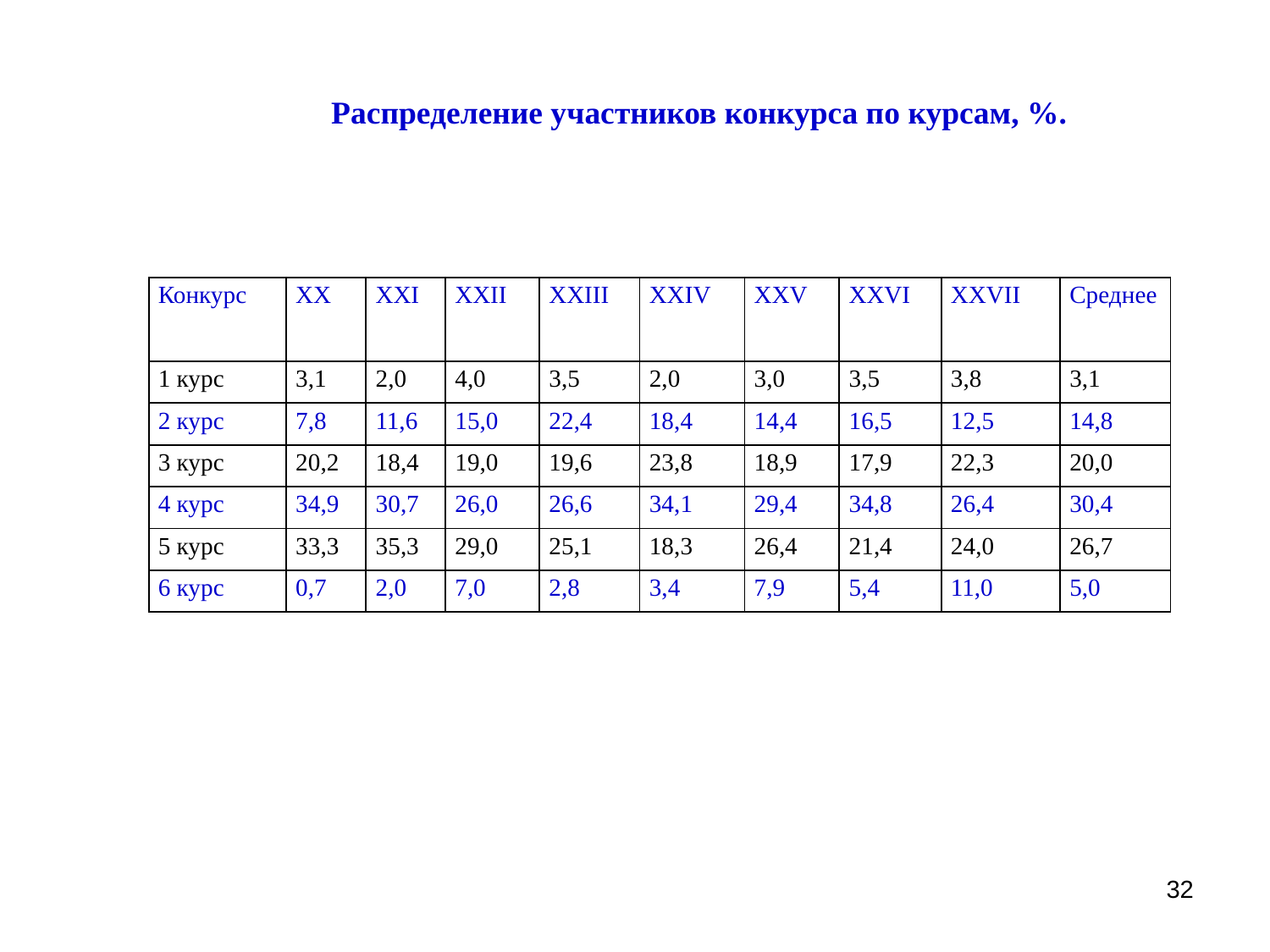

Распределение участников конкурса по курсам, %.
| Конкурс | ХХ | XXI | XXII | XXIII | XXIV | XXV | XXVI | XXVII | Среднее |
| --- | --- | --- | --- | --- | --- | --- | --- | --- | --- |
| 1 курс | 3,1 | 2,0 | 4,0 | 3,5 | 2,0 | 3,0 | 3,5 | 3,8 | 3,1 |
| 2 курс | 7,8 | 11,6 | 15,0 | 22,4 | 18,4 | 14,4 | 16,5 | 12,5 | 14,8 |
| 3 курс | 20,2 | 18,4 | 19,0 | 19,6 | 23,8 | 18,9 | 17,9 | 22,3 | 20,0 |
| 4 курс | 34,9 | 30,7 | 26,0 | 26,6 | 34,1 | 29,4 | 34,8 | 26,4 | 30,4 |
| 5 курс | 33,3 | 35,3 | 29,0 | 25,1 | 18,3 | 26,4 | 21,4 | 24,0 | 26,7 |
| 6 курс | 0,7 | 2,0 | 7,0 | 2,8 | 3,4 | 7,9 | 5,4 | 11,0 | 5,0 |
32